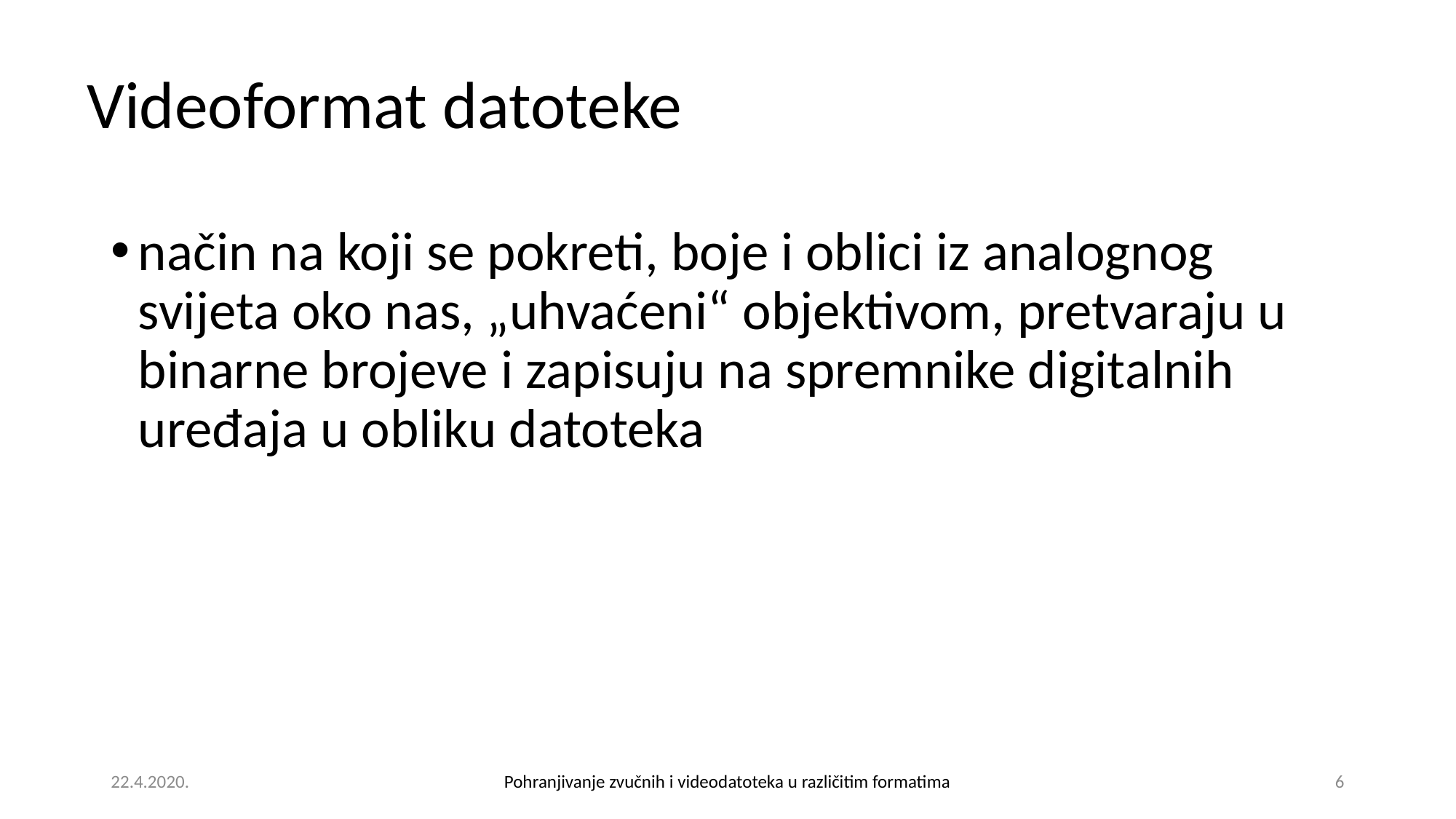

Videoformat datoteke
način na koji se pokreti, boje i oblici iz analognog svijeta oko nas, „uhvaćeni“ objektivom, pretvaraju u binarne brojeve i zapisuju na spremnike digitalnih uređaja u obliku datoteka
22.4.2020.
Pohranjivanje zvučnih i videodatoteka u različitim formatima
6